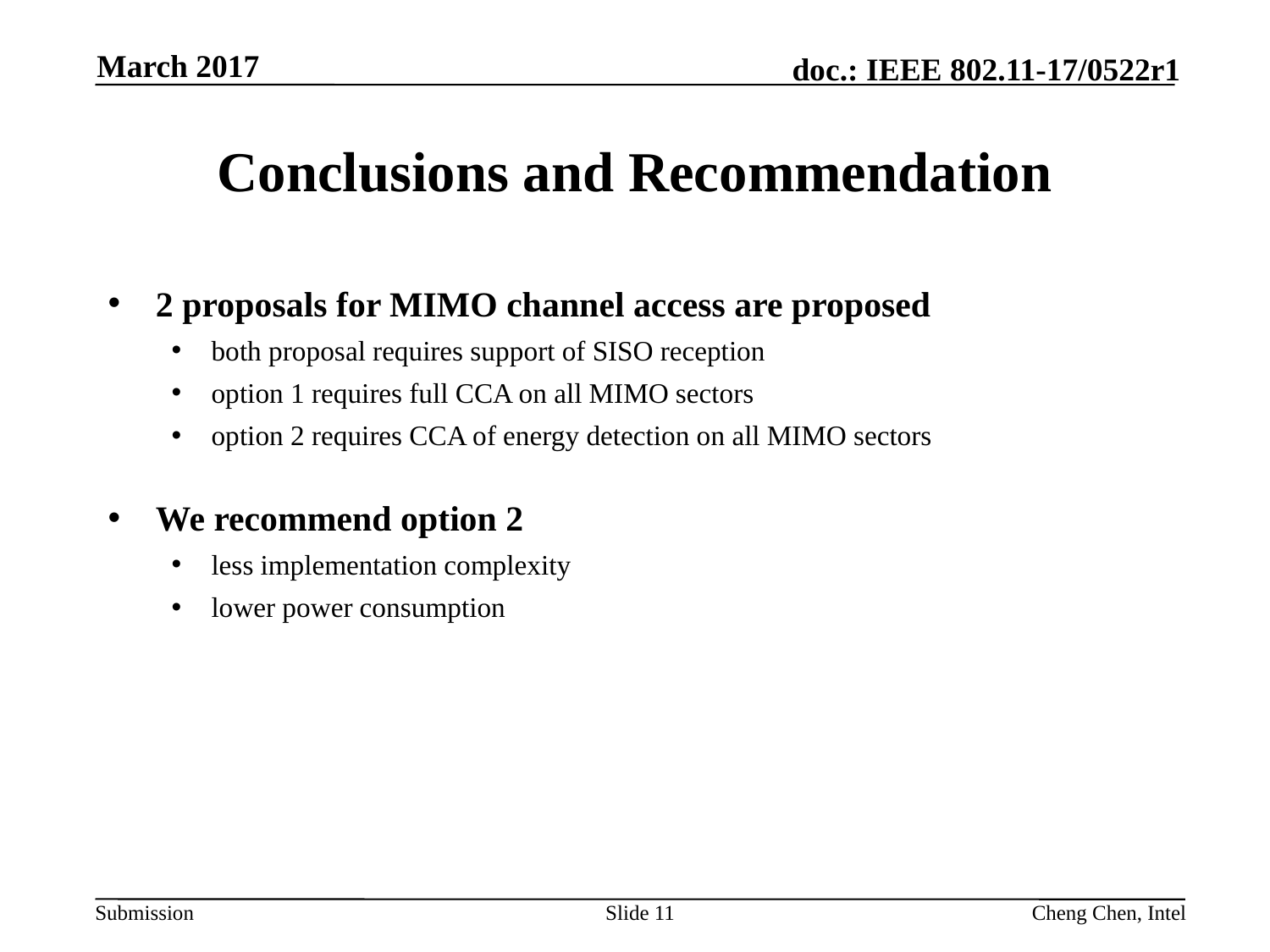

March 2017
# Conclusions and Recommendation
2 proposals for MIMO channel access are proposed
both proposal requires support of SISO reception
option 1 requires full CCA on all MIMO sectors
option 2 requires CCA of energy detection on all MIMO sectors
We recommend option 2
less implementation complexity
lower power consumption

Slide 11
Cheng Chen, Intel